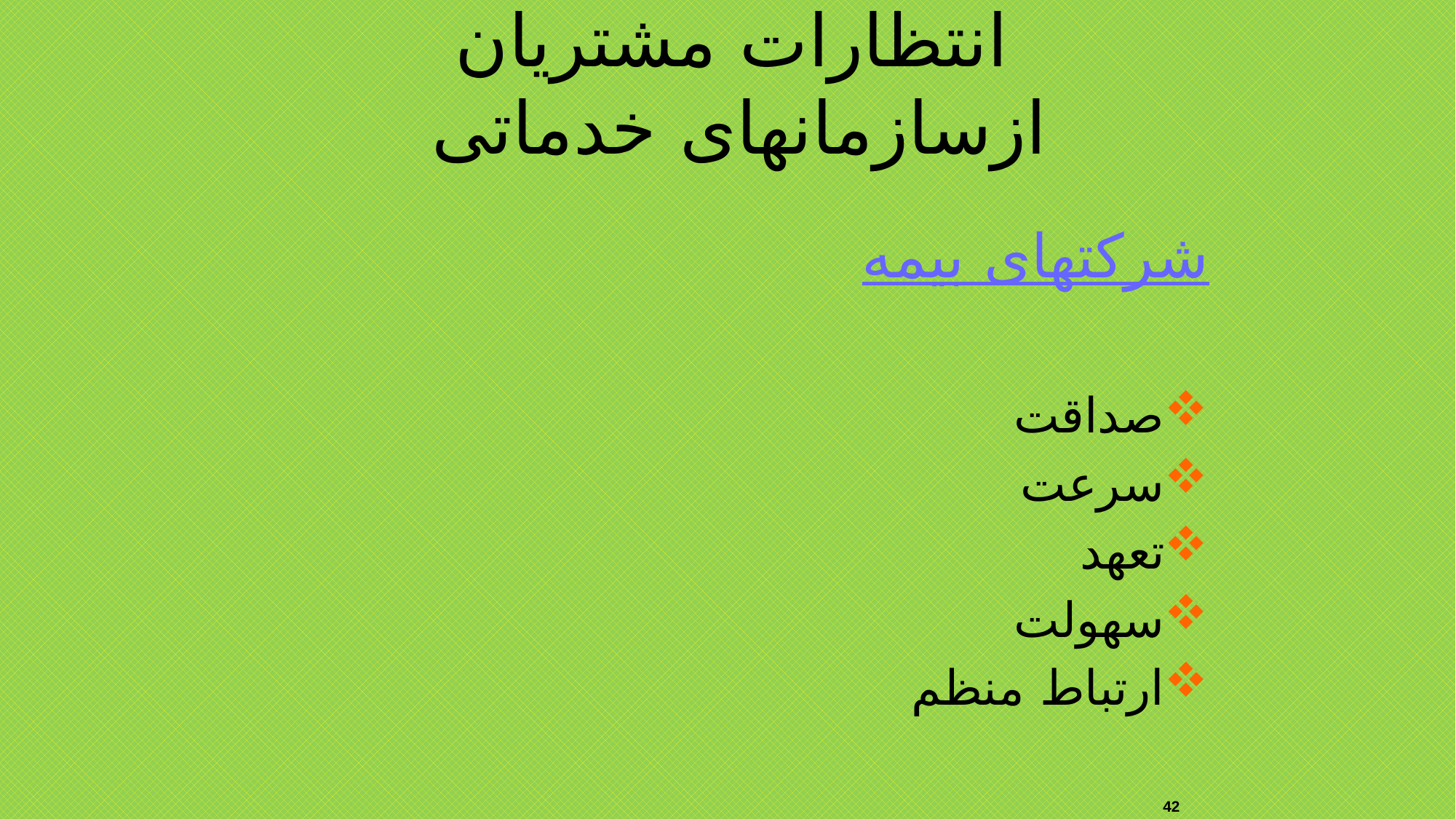

انتظارات مشتریان ازسازمانهای خدماتی
شرکتهای بیمه

صداقت
سرعت
تعهد
سهولت
ارتباط منظم
42